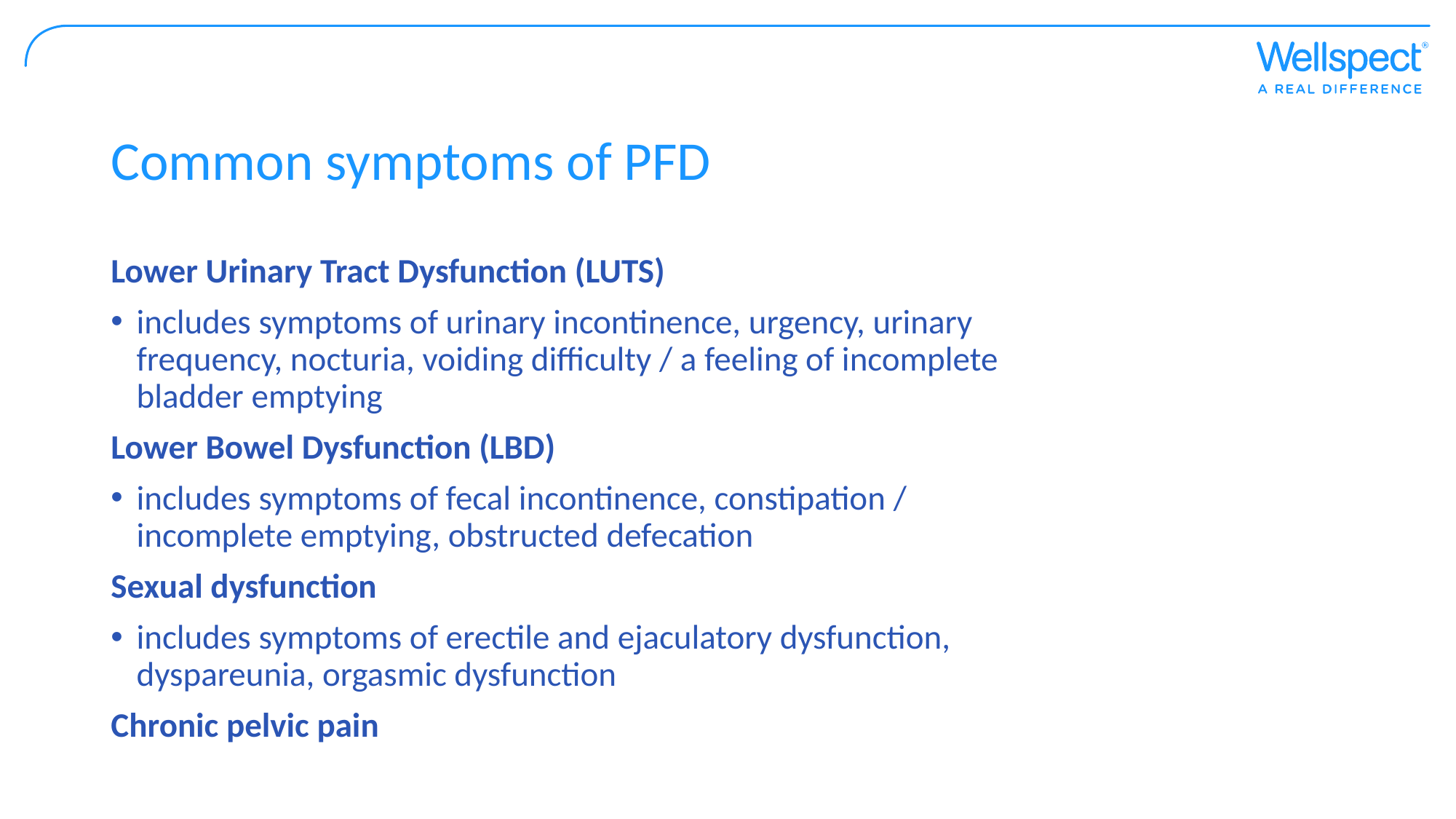

# Common symptoms of PFD
Lower Urinary Tract Dysfunction (LUTS)
includes symptoms of urinary incontinence, urgency, urinary frequency, nocturia, voiding difficulty / a feeling of incomplete bladder emptying
Lower Bowel Dysfunction (LBD)
includes symptoms of fecal incontinence, constipation / incomplete emptying, obstructed defecation
Sexual dysfunction
includes symptoms of erectile and ejaculatory dysfunction, dyspareunia, orgasmic dysfunction
Chronic pelvic pain